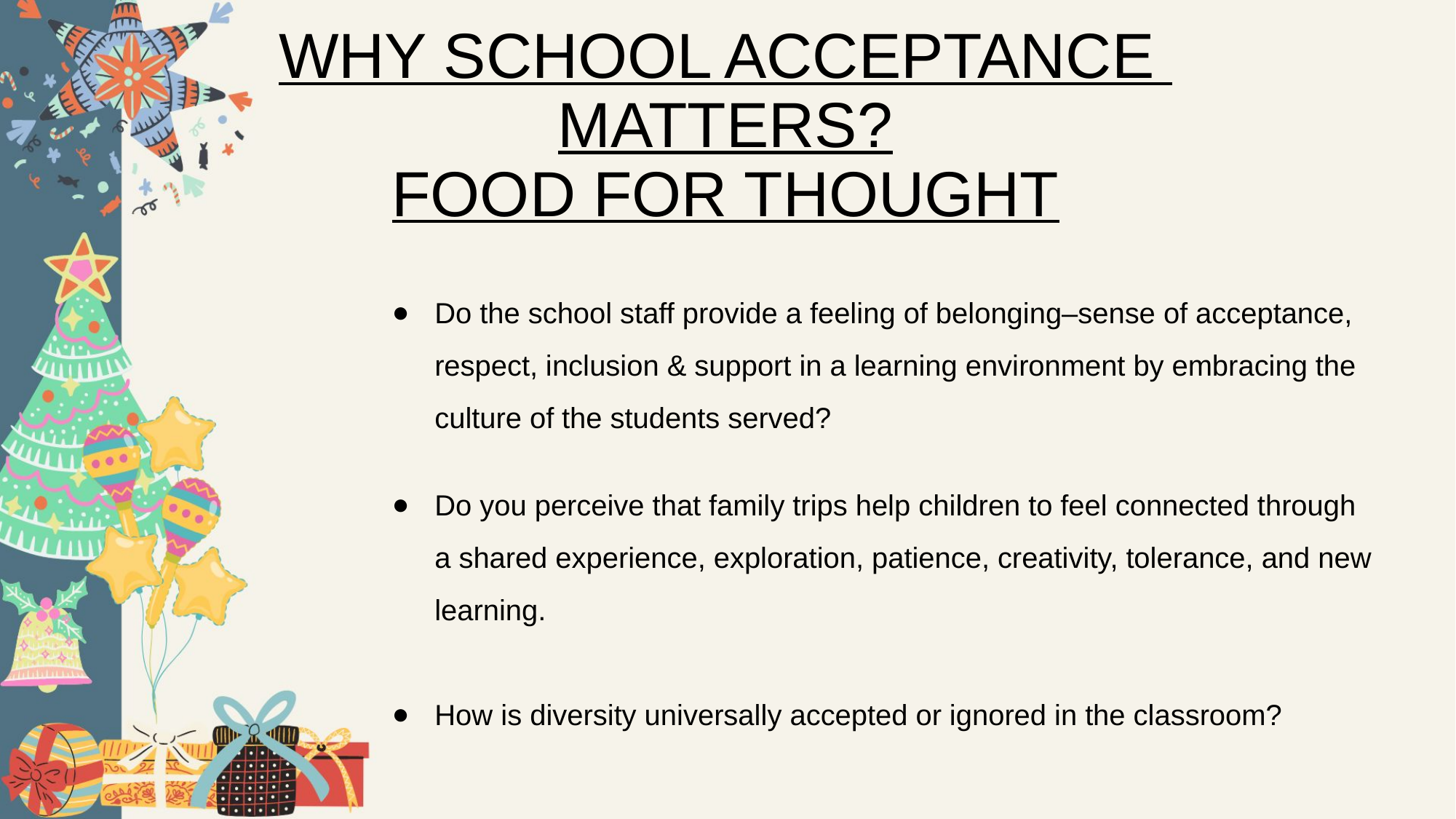

# WHY SCHOOL ACCEPTANCE
MATTERS?
FOOD FOR THOUGHT
Do the school staff provide a feeling of belonging–sense of acceptance, respect, inclusion & support in a learning environment by embracing the culture of the students served?
Do you perceive that family trips help children to feel connected through a shared experience, exploration, patience, creativity, tolerance, and new learning.
How is diversity universally accepted or ignored in the classroom?